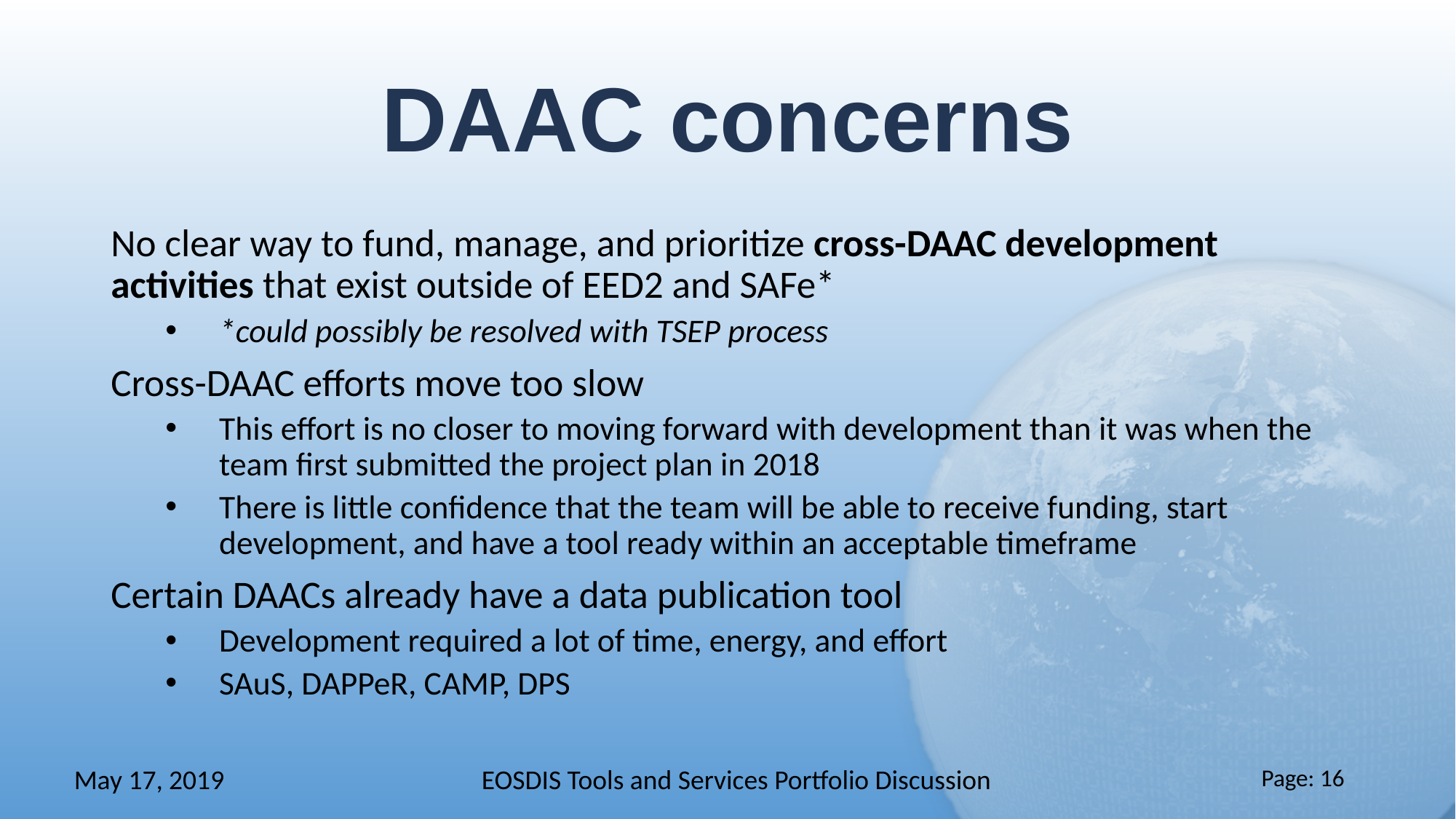

# DAAC concerns
No clear way to fund, manage, and prioritize cross-DAAC development activities that exist outside of EED2 and SAFe*
*could possibly be resolved with TSEP process
Cross-DAAC efforts move too slow
This effort is no closer to moving forward with development than it was when the team first submitted the project plan in 2018
There is little confidence that the team will be able to receive funding, start development, and have a tool ready within an acceptable timeframe
Certain DAACs already have a data publication tool
Development required a lot of time, energy, and effort
SAuS, DAPPeR, CAMP, DPS